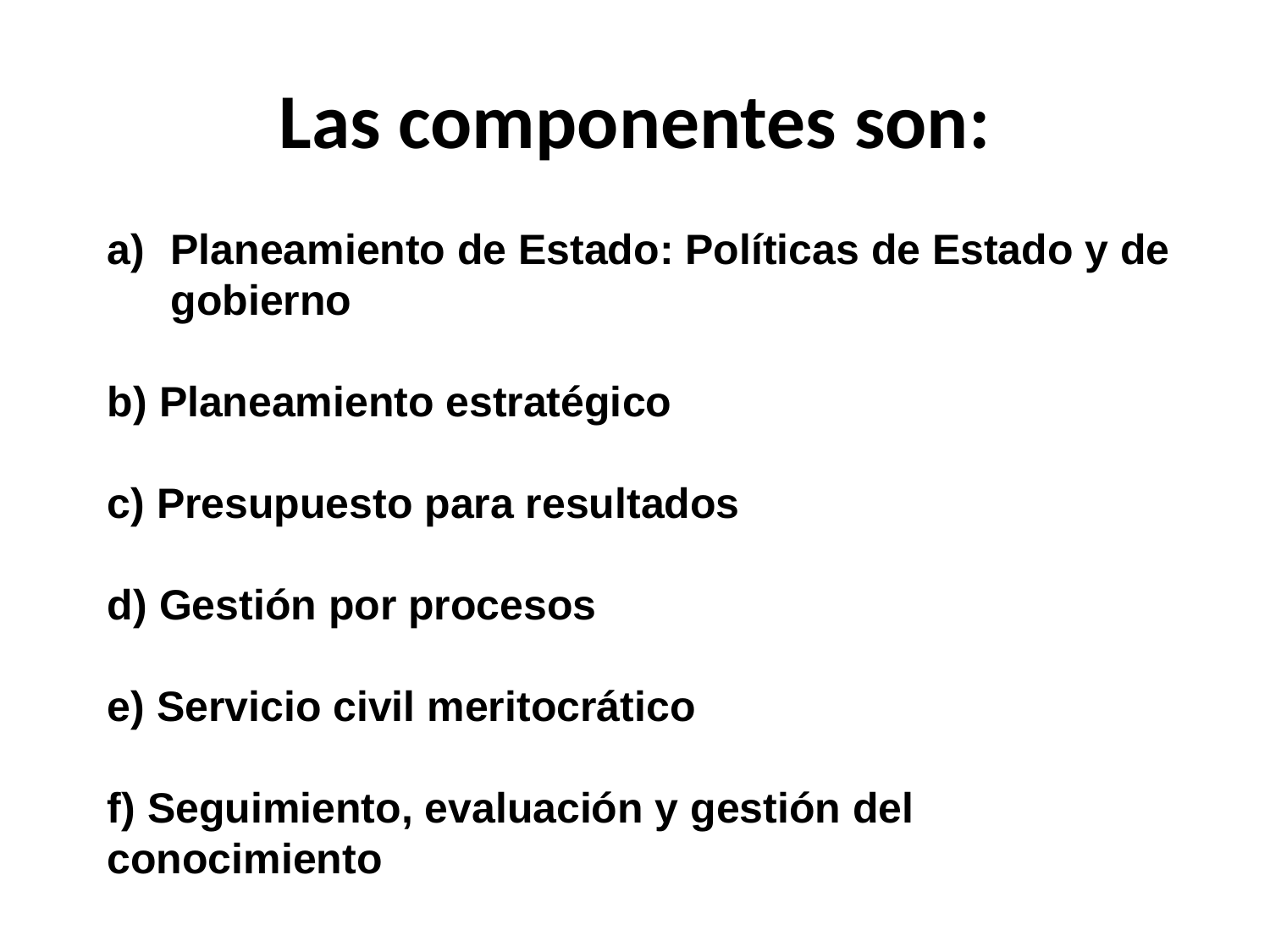

# Las componentes son:
Planeamiento de Estado: Políticas de Estado y de gobierno

b) Planeamiento estratégico

c) Presupuesto para resultados

d) Gestión por procesos

e) Servicio civil meritocrático

f) Seguimiento, evaluación y gestión del
conocimiento